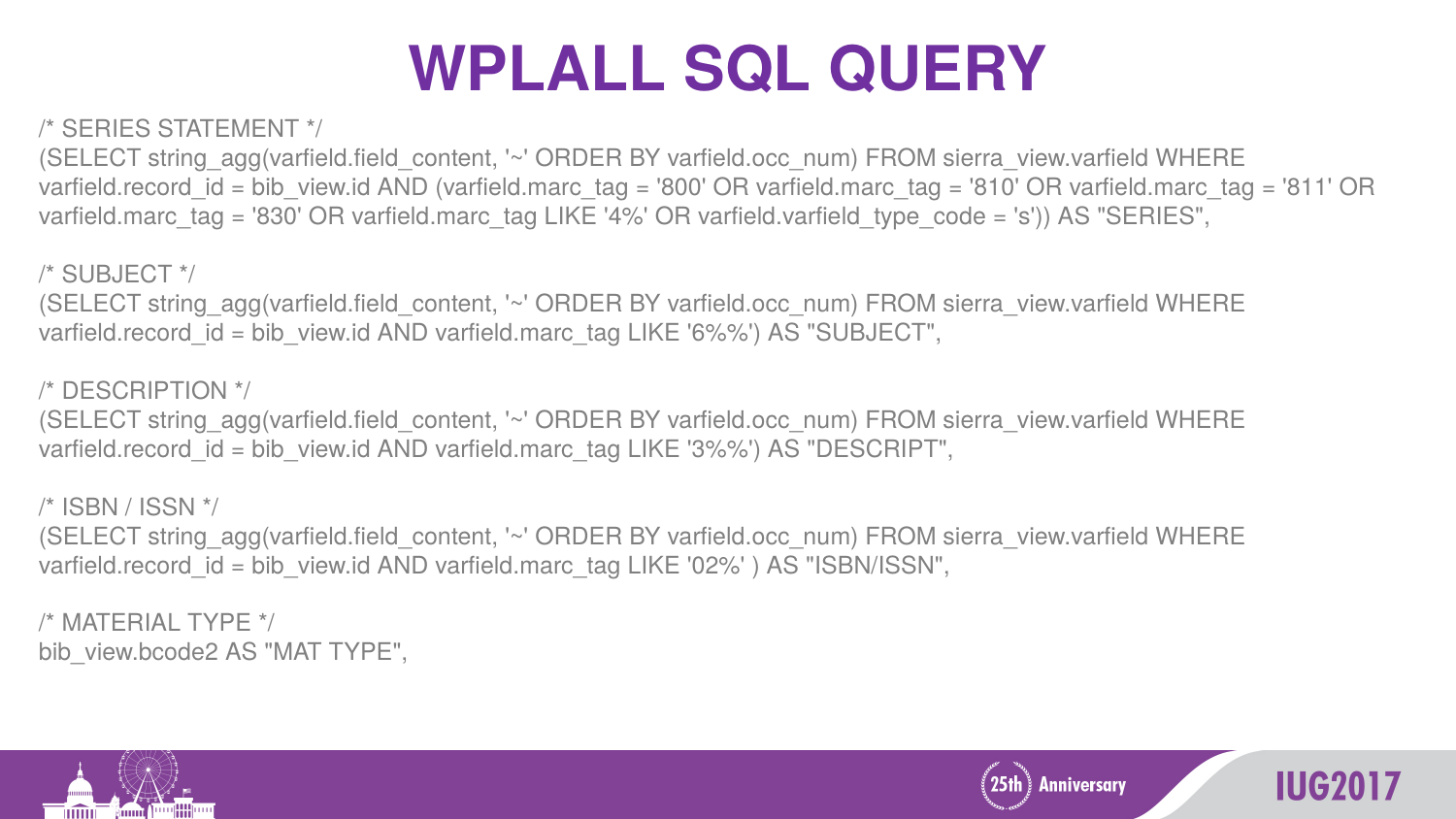

# WPLALL SQL QUERY
/* SERIES STATEMENT */
(SELECT string_agg(varfield.field_content, '~' ORDER BY varfield.occ_num) FROM sierra_view.varfield WHERE varfield.record_id = bib_view.id AND (varfield.marc_tag = '800' OR varfield.marc_tag = '810' OR varfield.marc_tag = '811' OR varfield.marc_tag = '830' OR varfield.marc_tag LIKE '4%' OR varfield.varfield_type_code = 's')) AS "SERIES",

/* SUBJECT */
(SELECT string_agg(varfield.field_content, '~' ORDER BY varfield.occ_num) FROM sierra_view.varfield WHERE varfield.record_id = bib_view.id AND varfield.marc_tag LIKE '6%%') AS "SUBJECT",

/* DESCRIPTION */
(SELECT string_agg(varfield.field_content, '~' ORDER BY varfield.occ_num) FROM sierra_view.varfield WHERE varfield.record_id = bib_view.id AND varfield.marc_tag LIKE '3%%') AS "DESCRIPT",

/* ISBN / ISSN */
(SELECT string_agg(varfield.field_content, '~' ORDER BY varfield.occ_num) FROM sierra_view.varfield WHERE varfield.record_id = bib_view.id AND varfield.marc_tag LIKE '02%' ) AS "ISBN/ISSN",

/* MATERIAL TYPE */
bib_view.bcode2 AS "MAT TYPE",